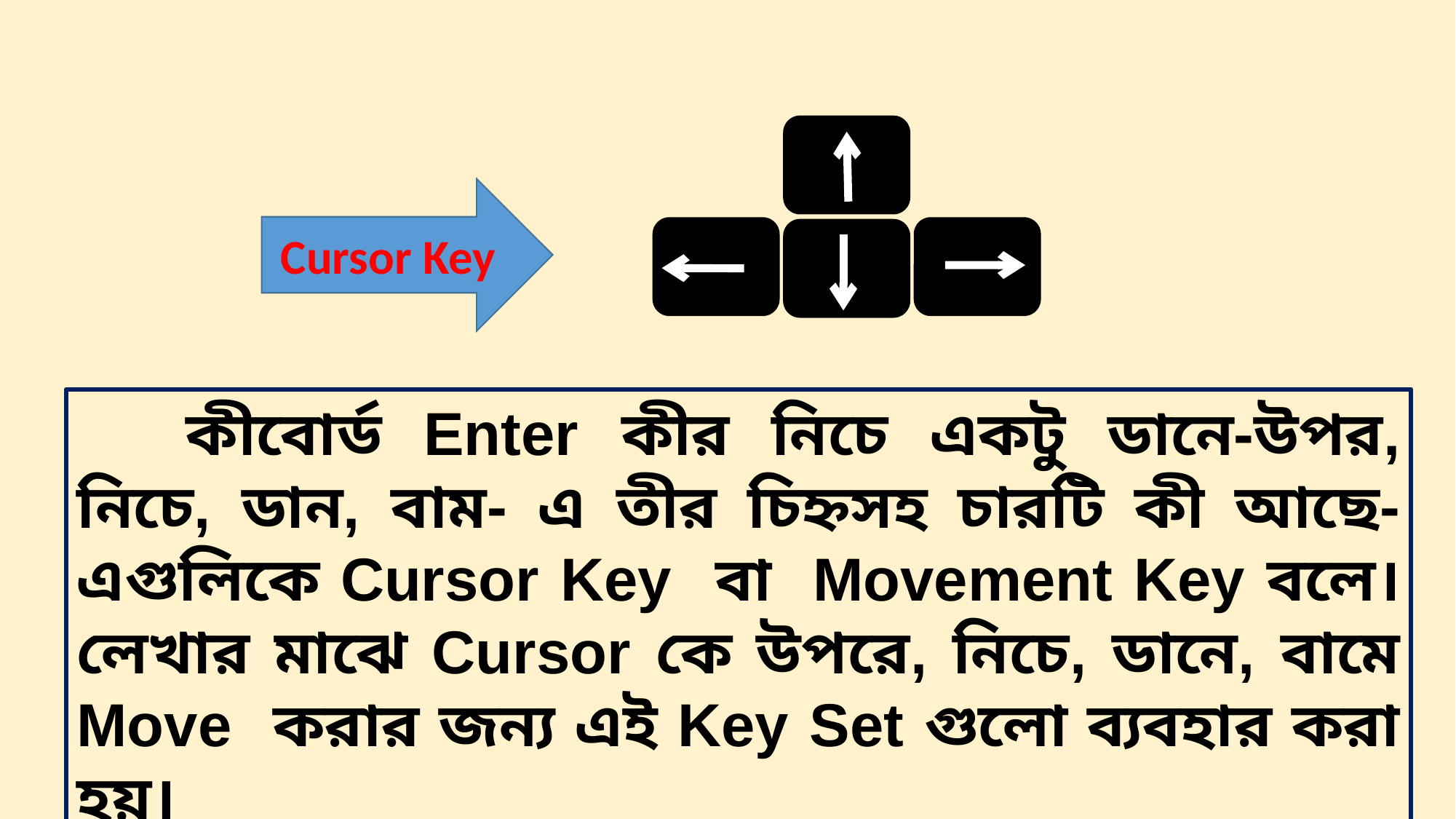

Cursor Key
	কীবোর্ড Enter কীর নিচে একটু ডানে-উপর, নিচে, ডান, বাম- এ তীর চিহ্নসহ চারটি কী আছে- এগুলিকে Cursor Key  বা  Movement Key বলে। লেখার মাঝে Cursor কে উপরে, নিচে, ডানে, বামে Move  করার জন্য এই Key Set গুলো ব্যবহার করা হয়।